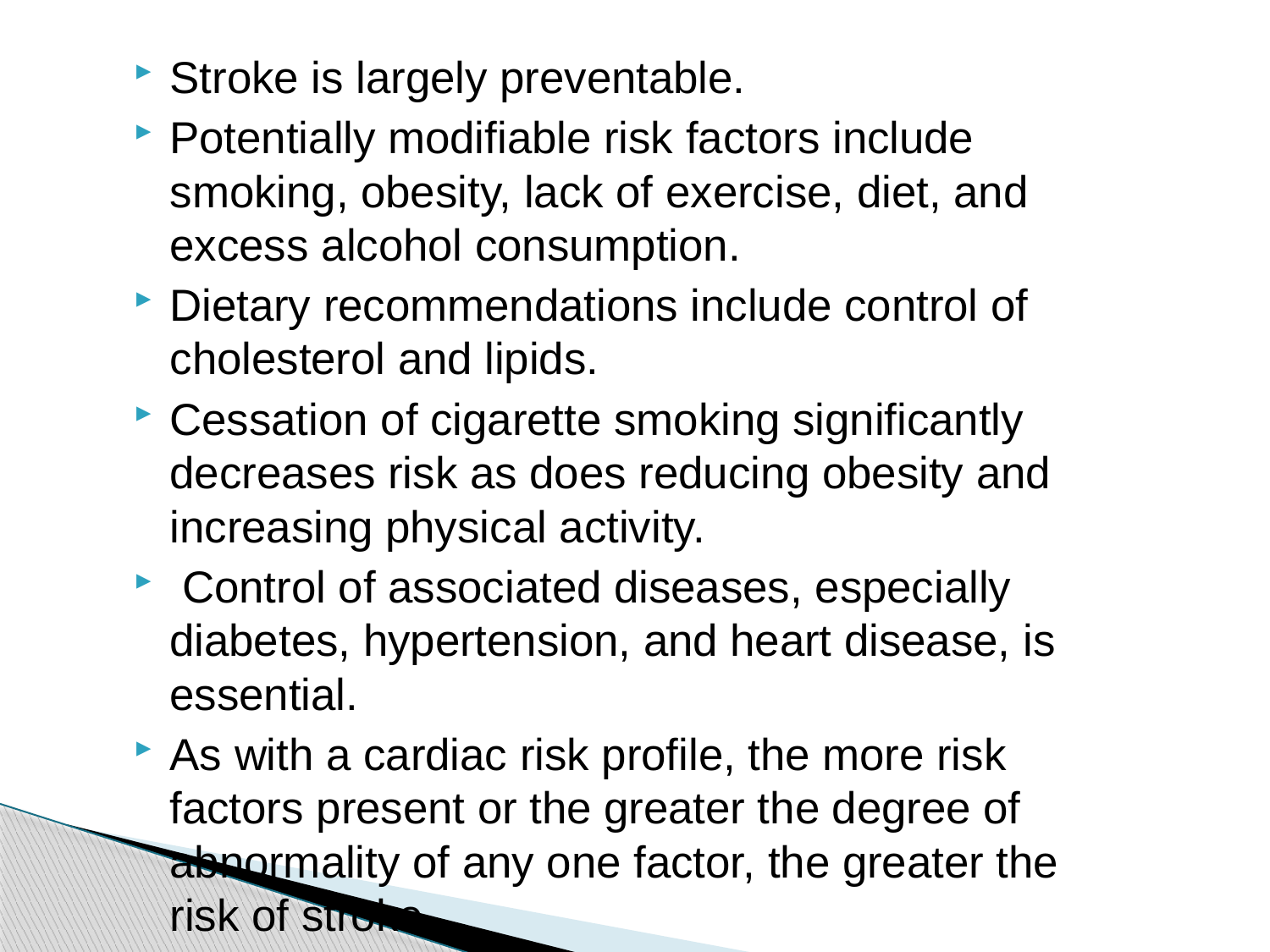

Stroke is largely preventable.
Potentially modifiable risk factors include smoking, obesity, lack of exercise, diet, and excess alcohol consumption.
Dietary recommendations include control of cholesterol and lipids.
Cessation of cigarette smoking significantly decreases risk as does reducing obesity and increasing physical activity.
 Control of associated diseases, especially diabetes, hypertension, and heart disease, is essential.
As with a cardiac risk profile, the more risk factors present or the greater the degree of abnormality of any one factor, the greater the risk of stroke.